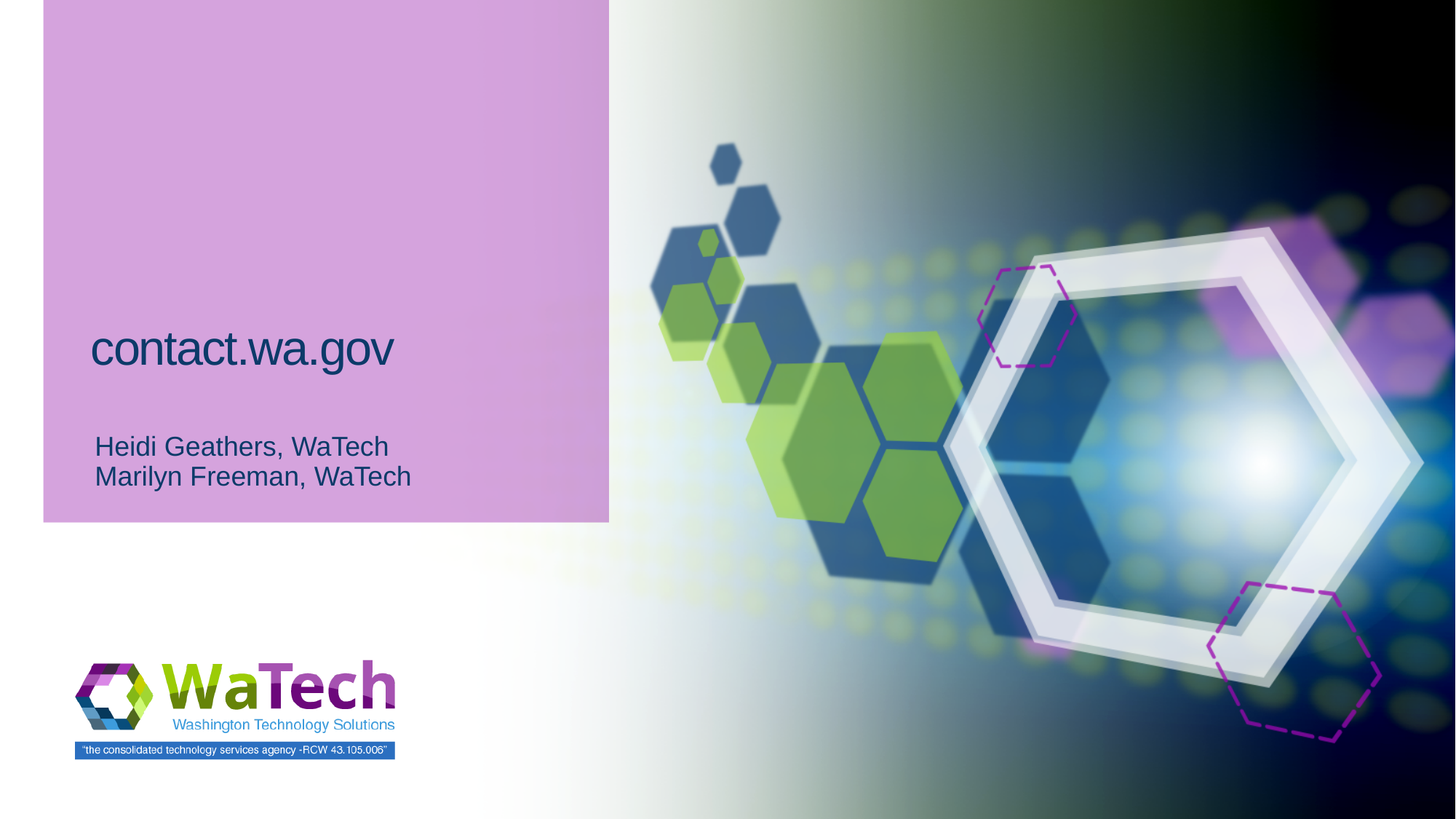

# contact.wa.gov
Heidi Geathers, WaTech
Marilyn Freeman, WaTech